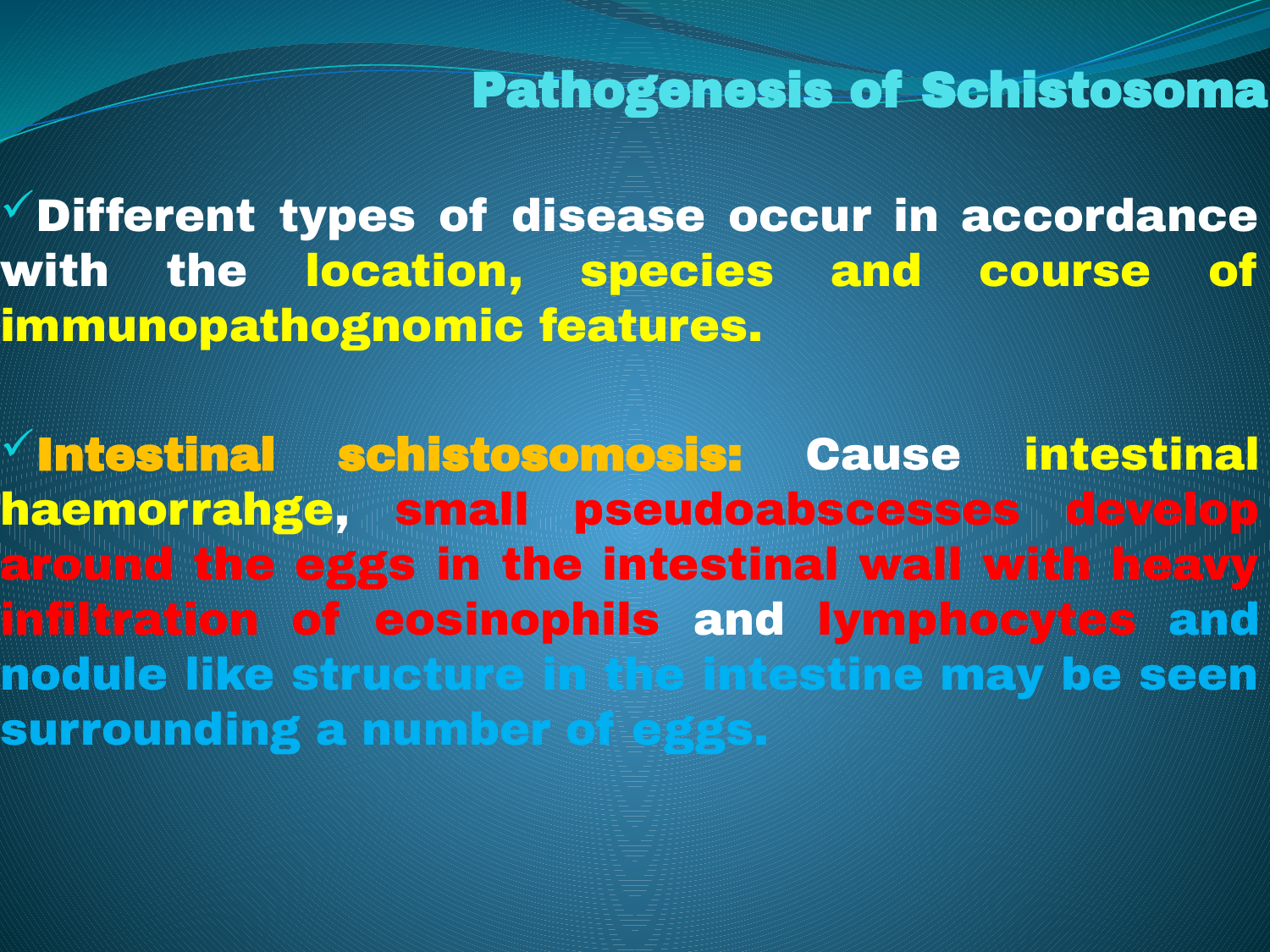

# Pathogenesis of Schistosoma
Different types of disease occur in accordance with the location, species and course of immunopathognomic features.

Intestinal schistosomosis: Cause intestinal haemorrahge, small pseudoabscesses develop around the eggs in the intestinal wall with heavy infiltration of eosinophils and lymphocytes and nodule like structure in the intestine may be seen surrounding a number of eggs.